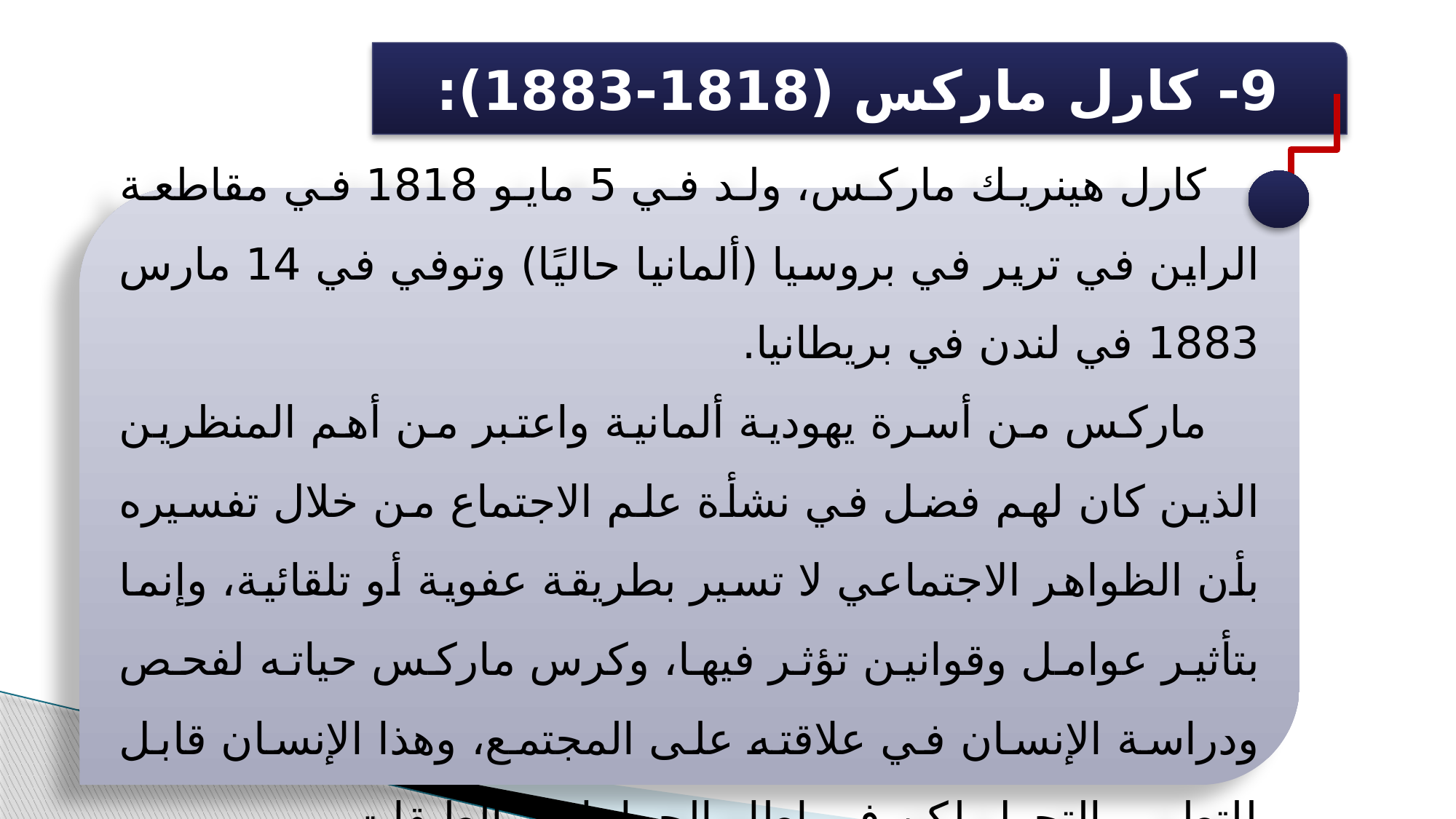

9- كارل ماركس (1818-1883):

كارل هينريك ماركس، ولد في 5 مايو 1818 في مقاطعة الراين في ترير في بروسيا (ألمانيا حاليًا) وتوفي في 14 مارس 1883 في لندن في بريطانيا.
ماركس من أسرة يهودية ألمانية واعتبر من أهم المنظرين الذين كان لهم فضل في نشأة علم الاجتماع من خلال تفسيره بأن الظواهر الاجتماعي لا تسير بطريقة عفوية أو تلقائية، وإنما بتأثير عوامل وقوانين تؤثر فيها، وكرس ماركس حياته لفحص ودراسة الإنسان في علاقته على المجتمع، وهذا الإنسان قابل للتطور والتحول لكن في إطار الجماعات والطبقات.